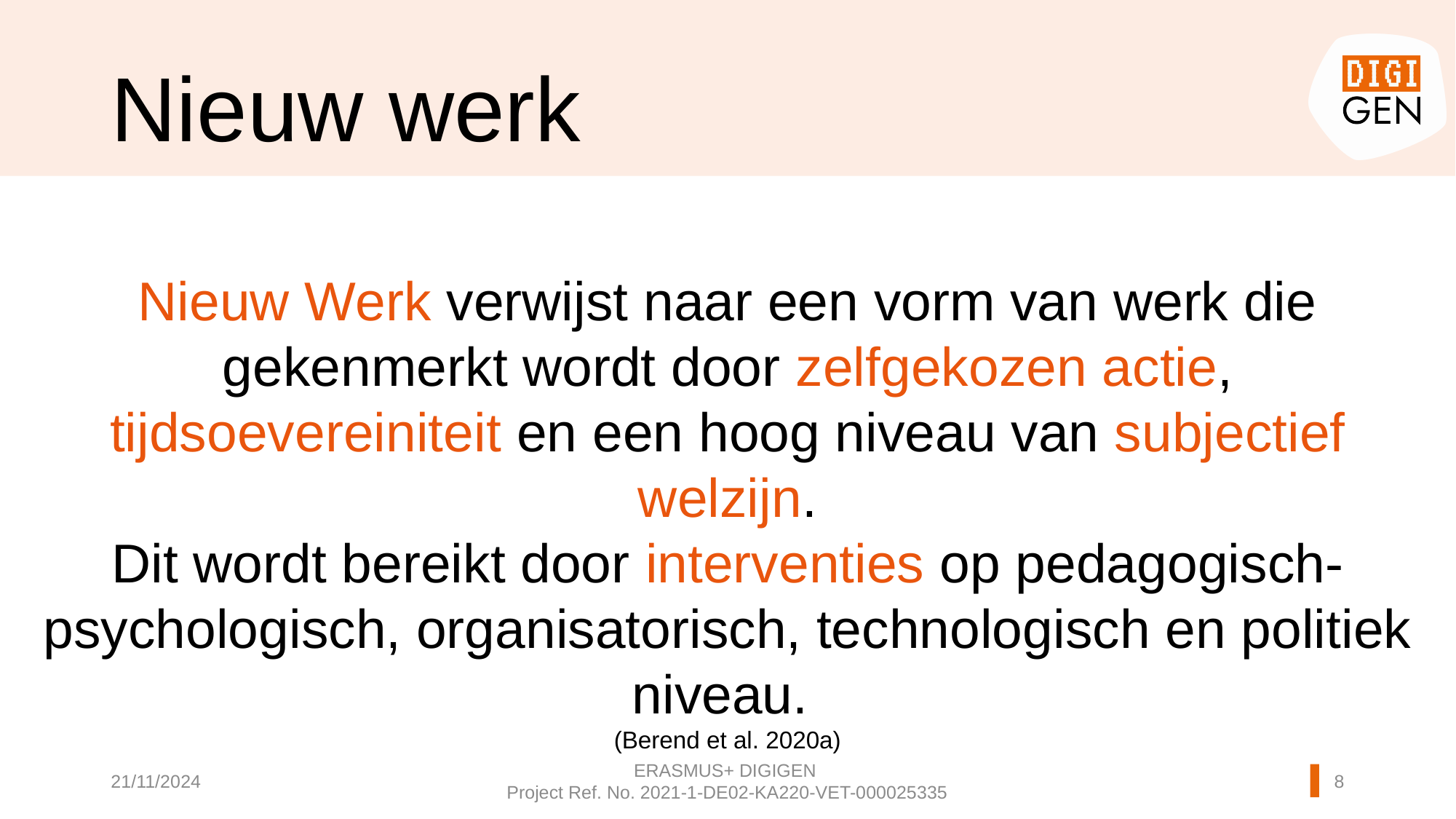

# Nieuw werk
Nieuw Werk verwijst naar een vorm van werk die gekenmerkt wordt door zelfgekozen actie, tijdsoevereiniteit en een hoog niveau van subjectief welzijn.
Dit wordt bereikt door interventies op pedagogisch-psychologisch, organisatorisch, technologisch en politiek niveau.
(Berend et al. 2020a)
ERASMUS+ DIGIGEN
Project Ref. No. 2021-1-DE02-KA220-VET-000025335
8
21/11/2024
Berend
en Brohm-Badry 2020), p. 4